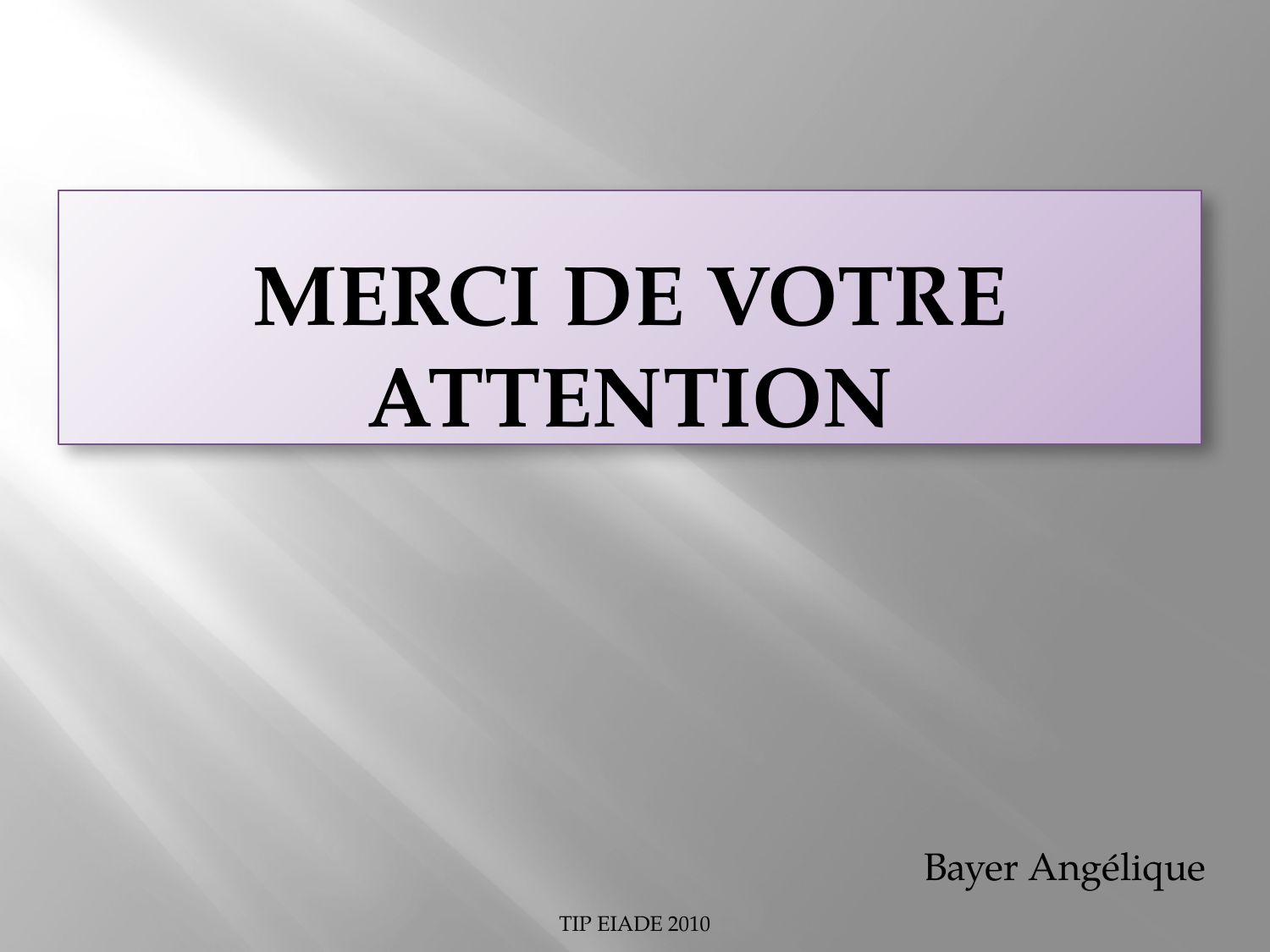

# Merci de votre attention
Bayer Angélique
 TIP EIADE 2010